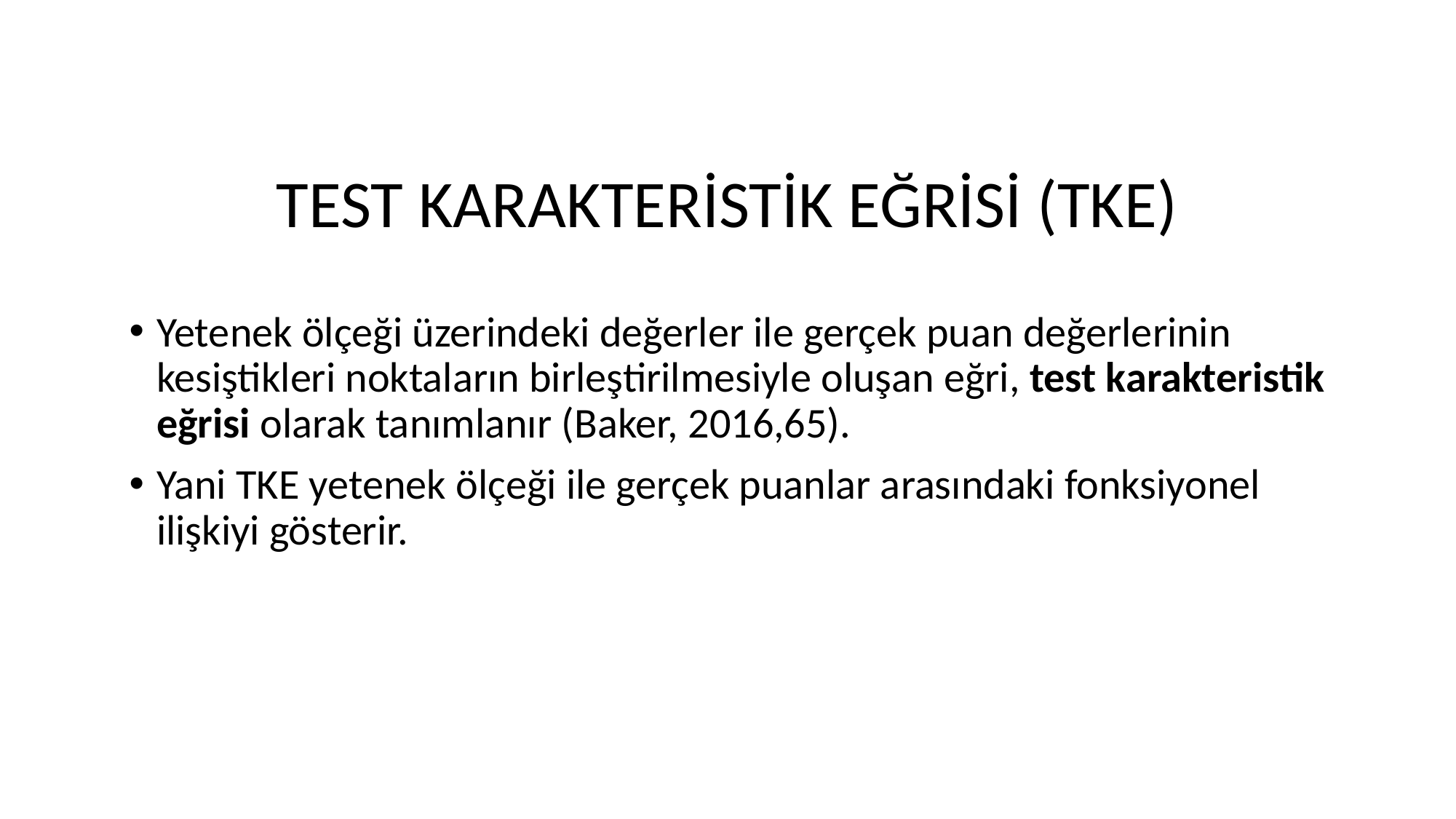

# TEST KARAKTERİSTİK EĞRİSİ (TKE)
Yetenek ölçeği üzerindeki değerler ile gerçek puan değerlerinin kesiştikleri noktaların birleştirilmesiyle oluşan eğri, test karakteristik eğrisi olarak tanımlanır (Baker, 2016,65).
Yani TKE yetenek ölçeği ile gerçek puanlar arasındaki fonksiyonel ilişkiyi gösterir.